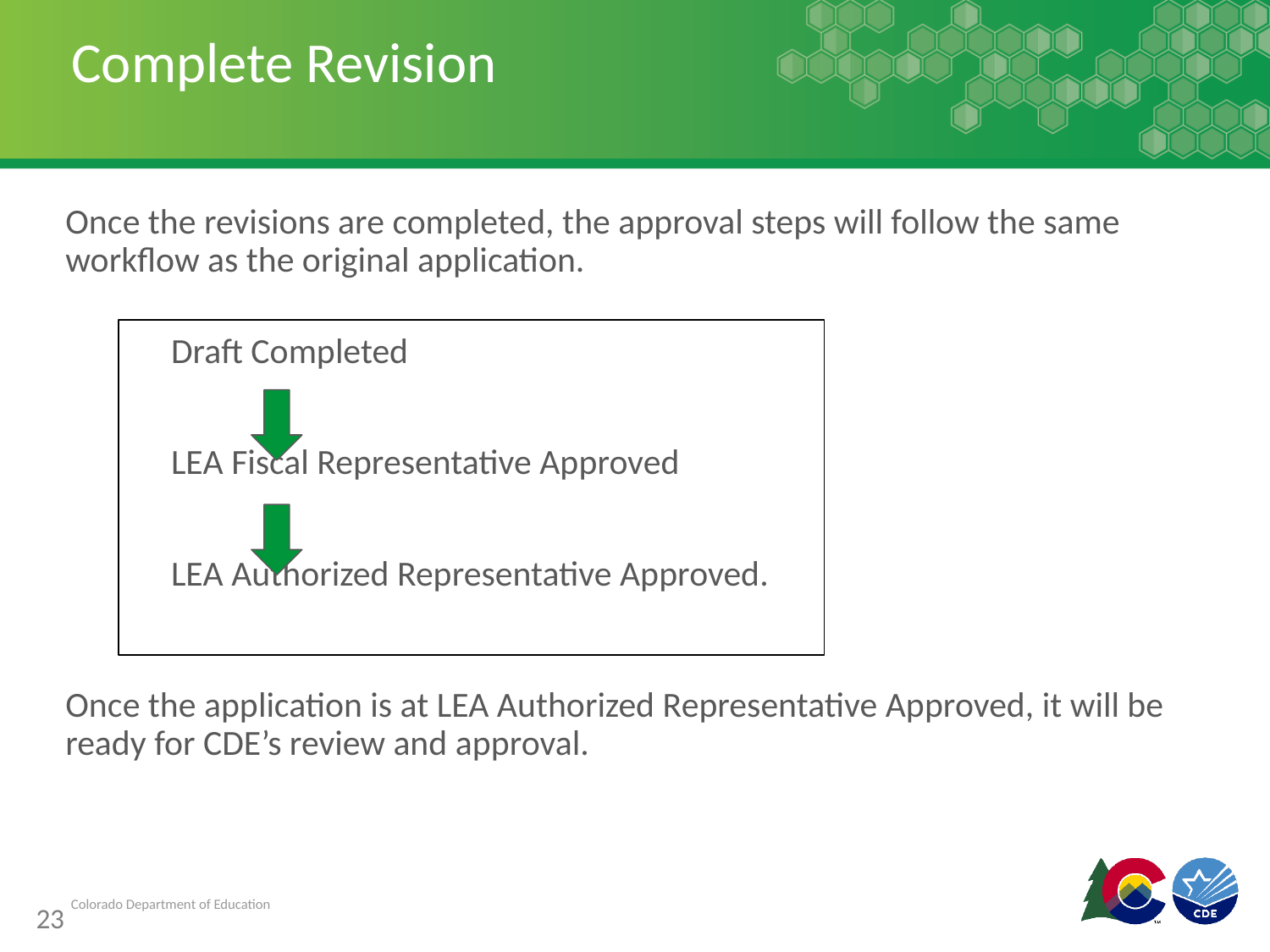

# Complete Revision
Once the revisions are completed, the approval steps will follow the same workflow as the original application.

Once the application is at LEA Authorized Representative Approved, it will be ready for CDE’s review and approval.

Draft Completed

LEA Fiscal Representative Approved

LEA Authorized Representative Approved.

23